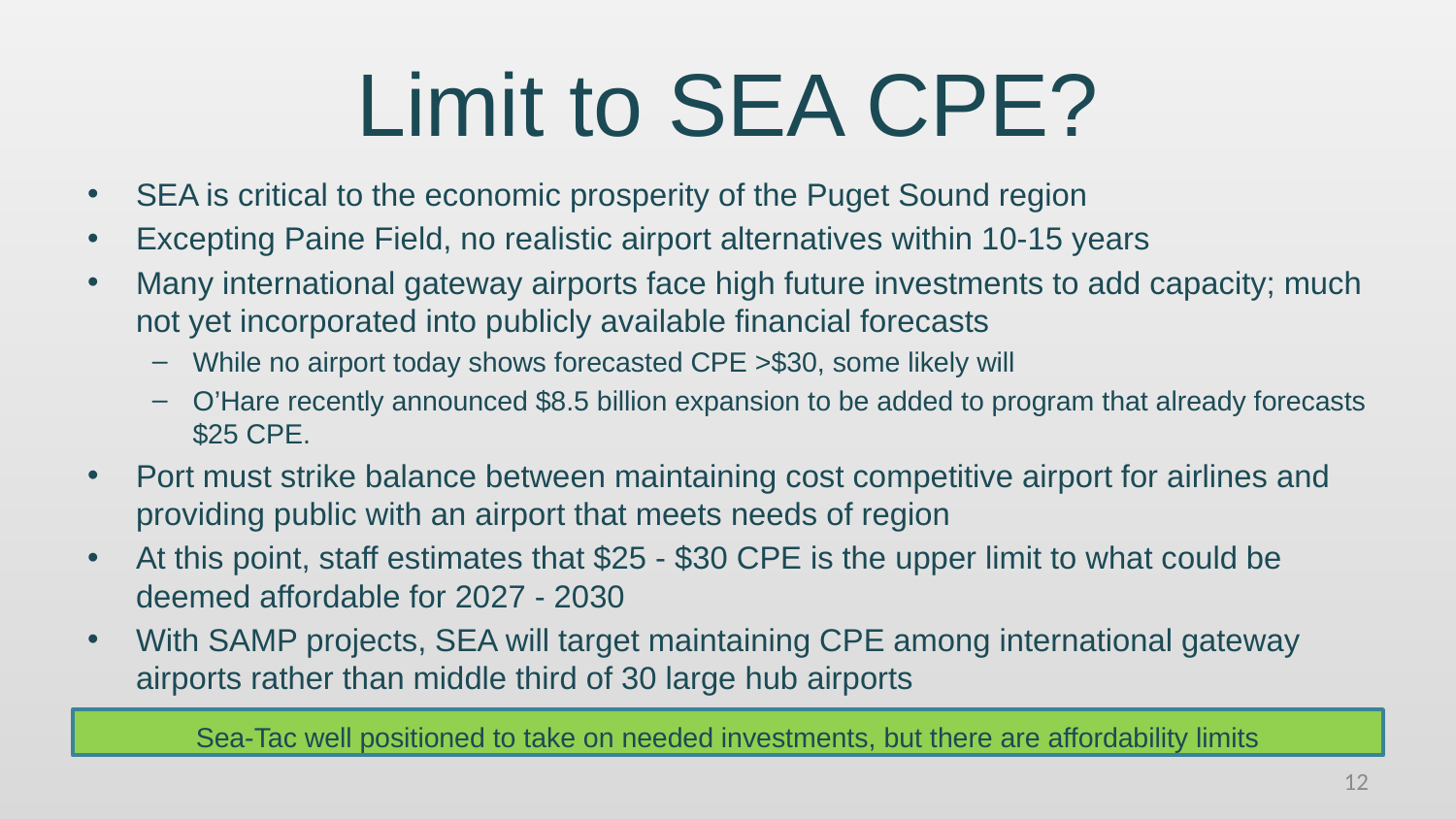

# Limit to SEA CPE?
SEA is critical to the economic prosperity of the Puget Sound region
Excepting Paine Field, no realistic airport alternatives within 10-15 years
Many international gateway airports face high future investments to add capacity; much not yet incorporated into publicly available financial forecasts
While no airport today shows forecasted CPE >$30, some likely will
O’Hare recently announced $8.5 billion expansion to be added to program that already forecasts $25 CPE.
Port must strike balance between maintaining cost competitive airport for airlines and providing public with an airport that meets needs of region
At this point, staff estimates that $25 - $30 CPE is the upper limit to what could be deemed affordable for 2027 - 2030
With SAMP projects, SEA will target maintaining CPE among international gateway airports rather than middle third of 30 large hub airports
Sea-Tac well positioned to take on needed investments, but there are affordability limits
12